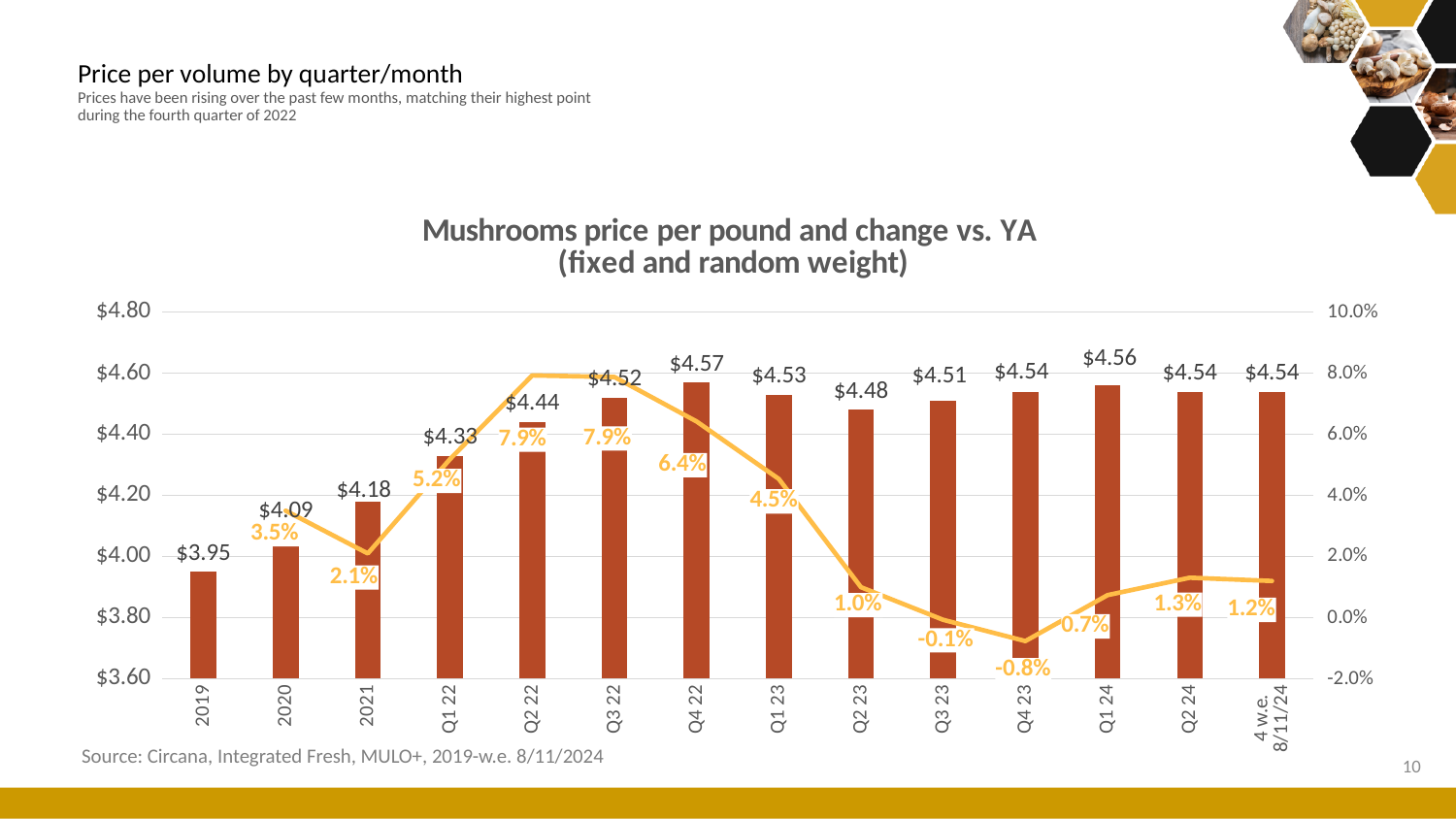

# Price per volume by quarter/month Prices have been rising over the past few months, matching their highest point during the fourth quarter of 2022

### Chart: Mushrooms price per pound and change vs. YA (fixed and random weight)

| Category | Average price/volume | Change vs. YAGO |
|---|---|---|
| 2019 | 3.95 | None |
| 2020 | 4.09 | 0.035 |
| 2021 | 4.18 | 0.021 |
| Q1 22 | 4.33 | 0.05191900530067282 |
| Q2 22 | 4.44 | 0.07930202257890033 |
| Q3 22 | 4.52 | 0.07877501409301664 |
| Q4 22 | 4.57 | 0.06422287103565966 |
| Q1 23 | 4.53 | 0.04540061290756054 |
| Q2 23 | 4.48 | 0.009952165308598798 |
| Q3 23 | 4.51 | -0.0007256394460749562 |
| Q4 23 | 4.54 | -0.007682377784434048 |
| Q1 24 | 4.56 | 0.007360526502704336 |
| Q2 24 | 4.54 | 0.013063270951302263 |
| 4 w.e. 8/11/24 | 4.54 | 0.012 |
Source: Circana, Integrated Fresh, MULO+, 2019-w.e. 8/11/2024
10